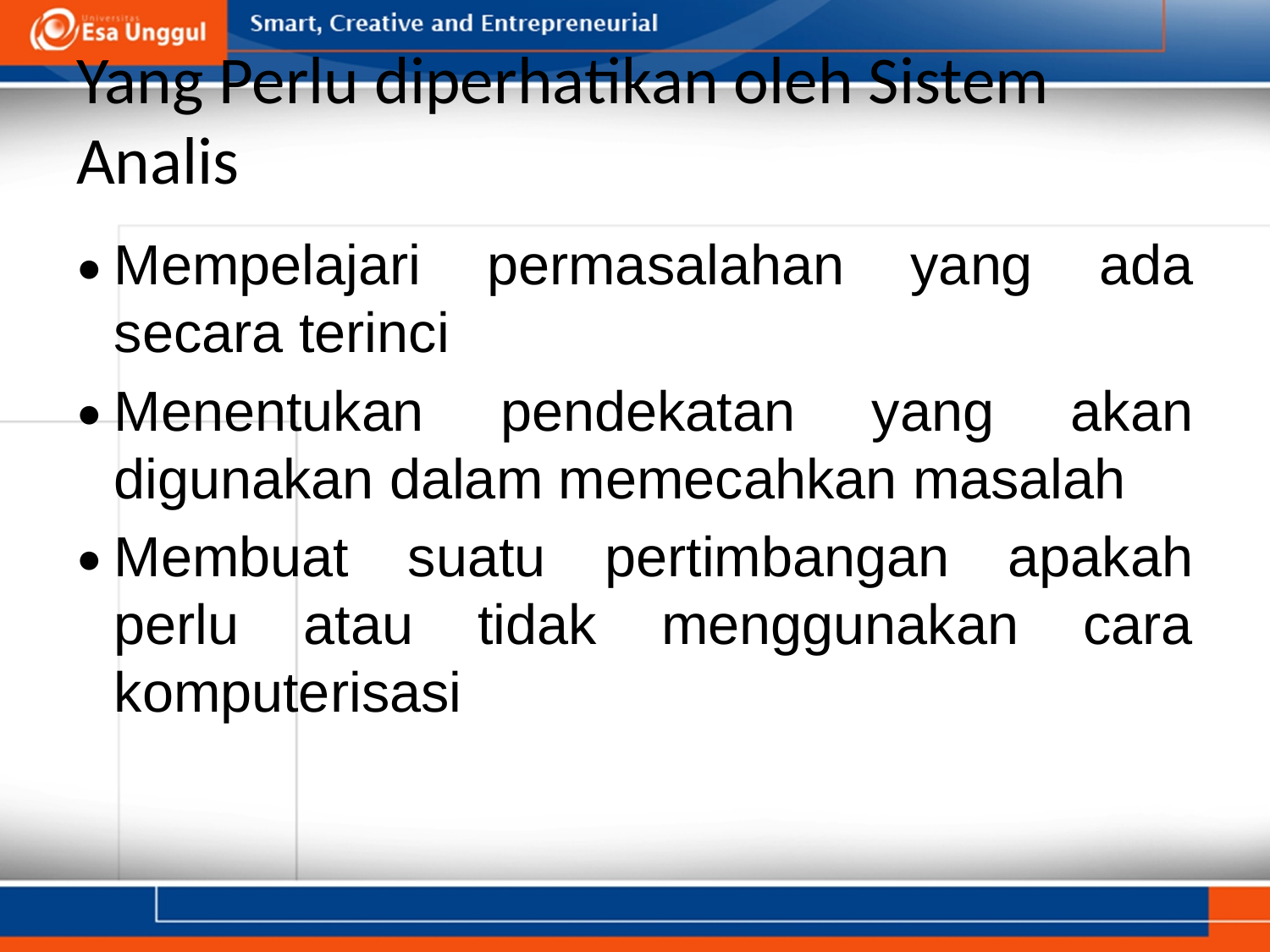

# Yang Perlu diperhatikan oleh Sistem Analis
Mempelajari permasalahan yang ada secara terinci
Menentukan pendekatan yang akan digunakan dalam memecahkan masalah
Membuat suatu pertimbangan apakah perlu atau tidak menggunakan cara komputerisasi